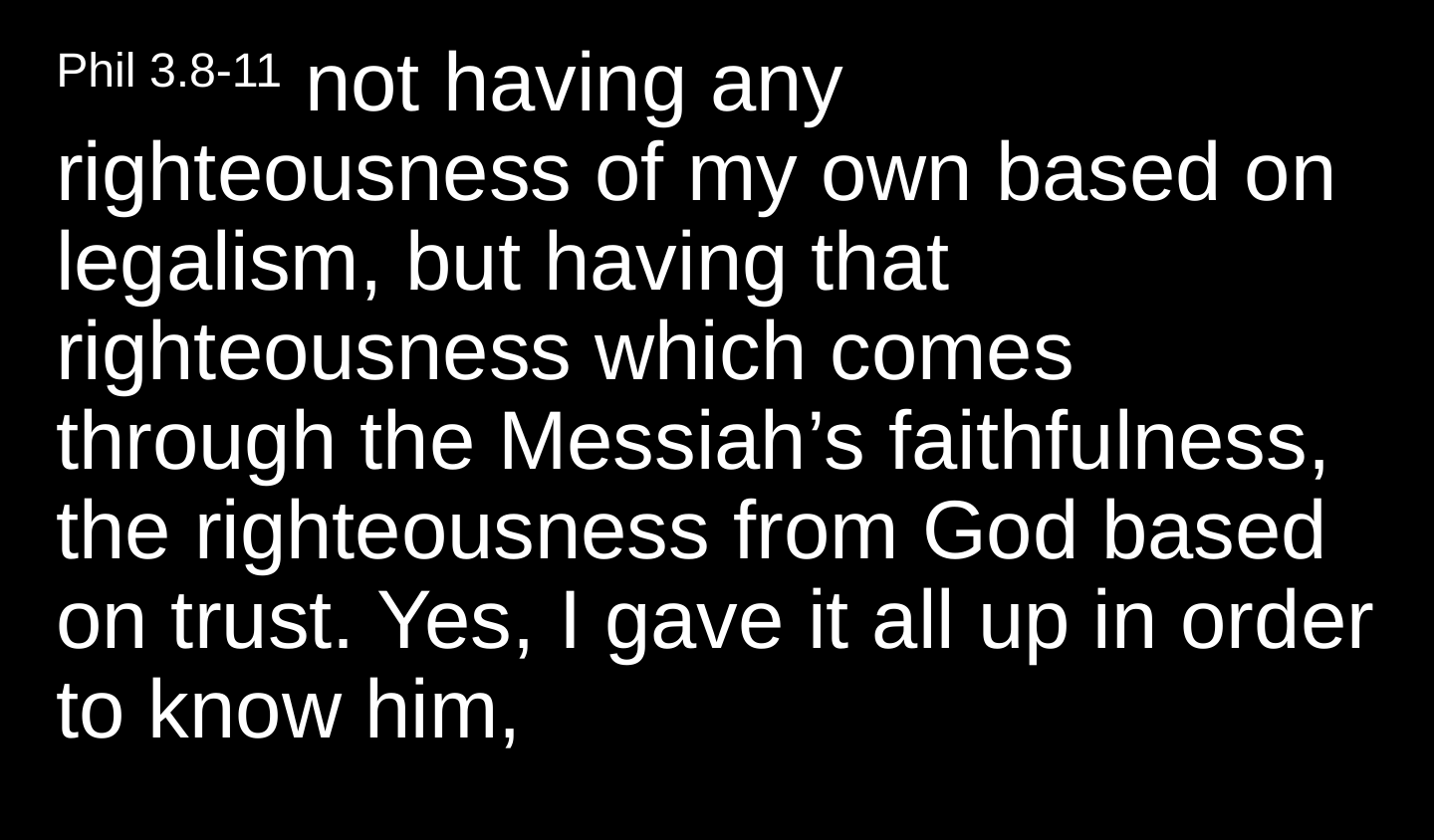

Phil 3.8-11 not having any righteousness of my own based on legalism, but having that righteousness which comes through the Messiah’s faithfulness, the righteousness from God based on trust. Yes, I gave it all up in order to know him,